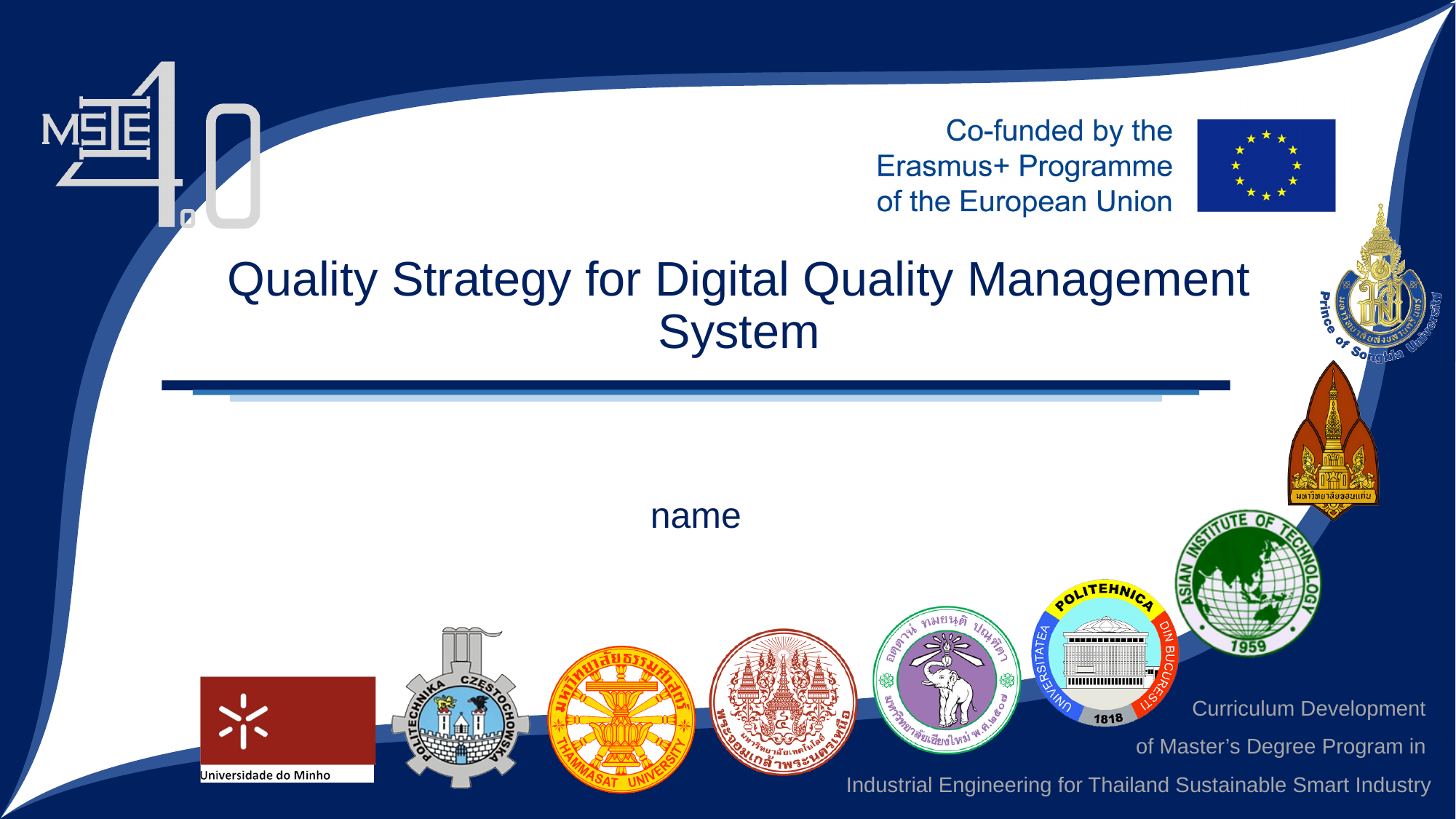

Quality Strategy for Digital Quality Management System
name